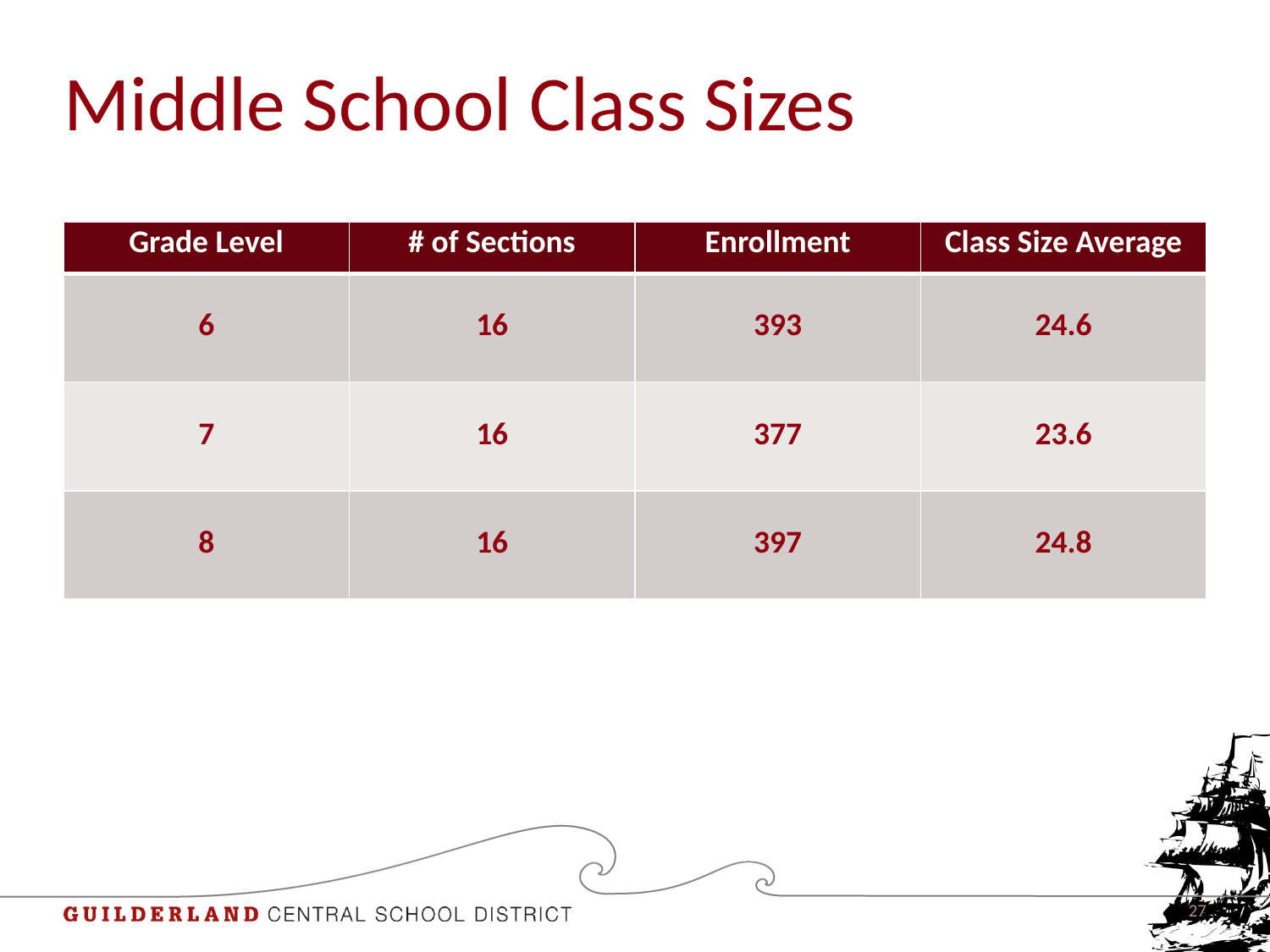

# Middle School Class Sizes
| Grade Level | # of Sections | Enrollment | Class Size Average |
| --- | --- | --- | --- |
| 6 | 16 | 393 | 24.6 |
| 7 | 16 | 377 | 23.6 |
| 8 | 16 | 397 | 24.8 |
27